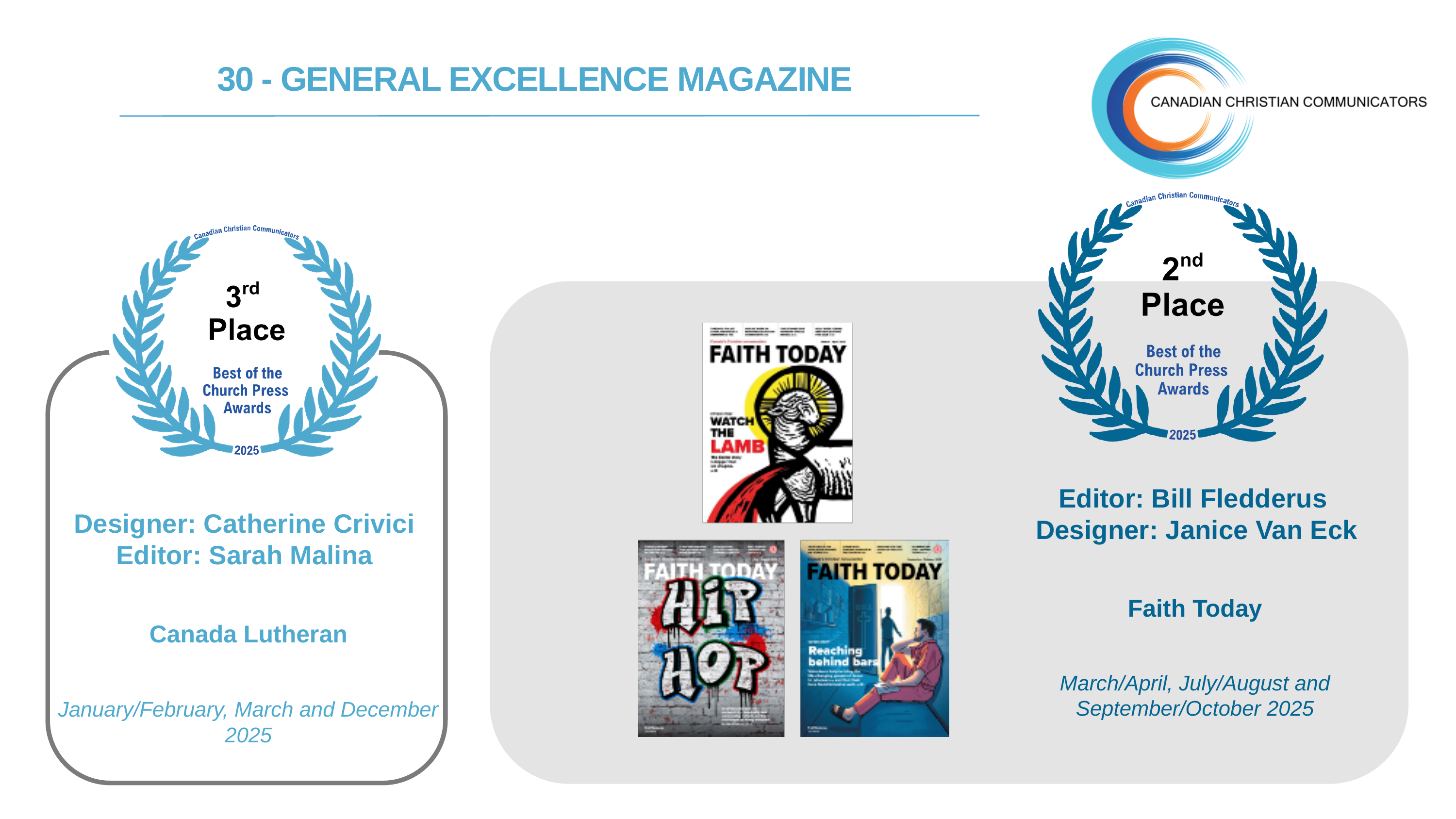

30 - GENERAL EXCELLENCE MAGAZINE

Editor: Bill Fledderus
Designer: Janice Van Eck
Designer: Catherine Crivici  Editor: Sarah Malina
Faith Today
Canada Lutheran

March/April, July/August and September/October 2025

January/February, March and December 2025